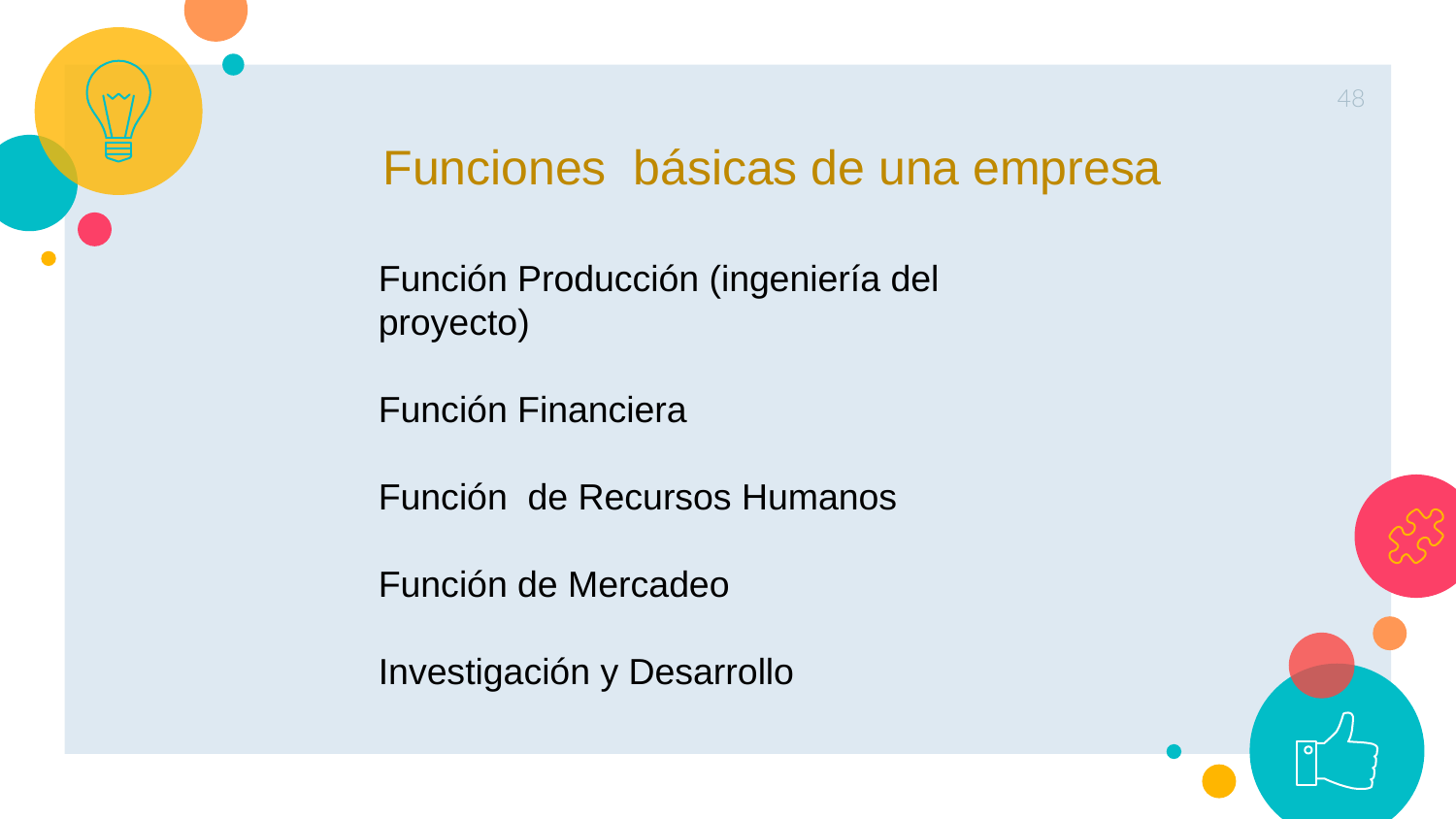

48
Funciones  básicas de una empresa
Función Producción (ingeniería del proyecto)

Función Financiera

Función  de Recursos Humanos

Función de Mercadeo

Investigación y Desarrollo